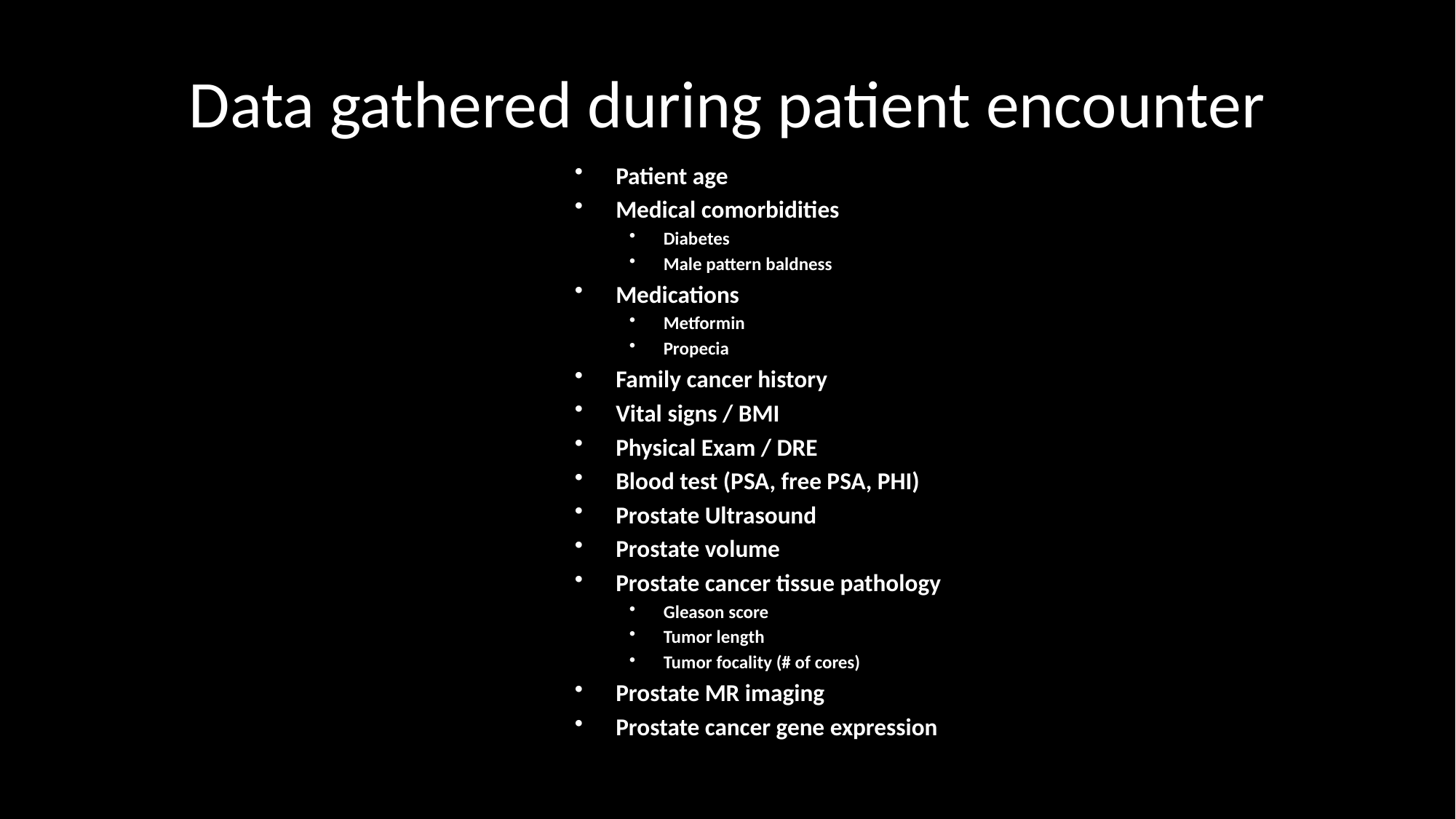

# Data gathered during patient encounter
Patient age
Medical comorbidities
Diabetes
Male pattern baldness
Medications
Metformin
Propecia
Family cancer history
Vital signs / BMI
Physical Exam / DRE
Blood test (PSA, free PSA, PHI)
Prostate Ultrasound
Prostate volume
Prostate cancer tissue pathology
Gleason score
Tumor length
Tumor focality (# of cores)
Prostate MR imaging
Prostate cancer gene expression